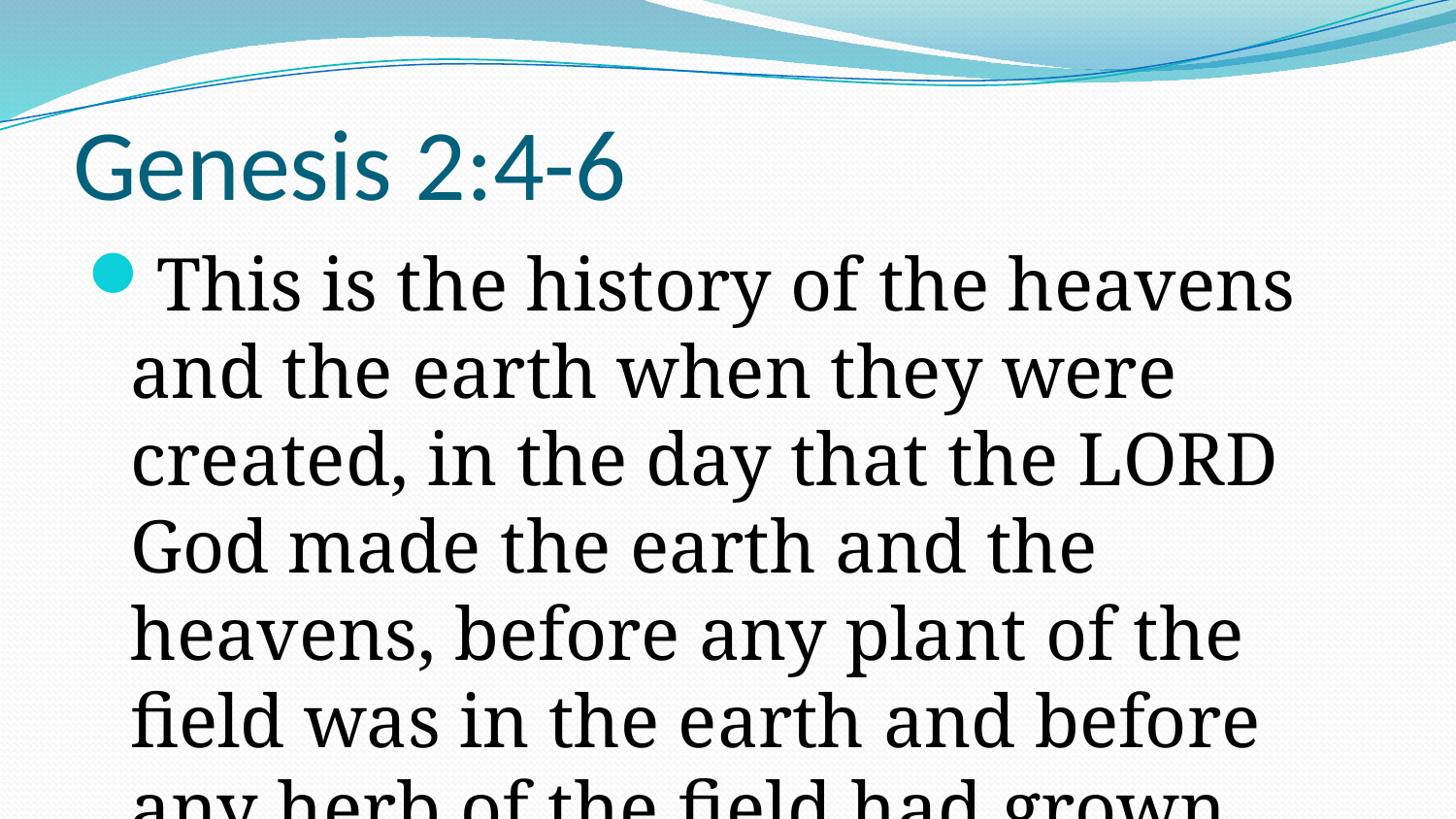

# Genesis 2:4-6
This is the history of the heavens and the earth when they were created, in the day that the LORD God made the earth and the heavens, before any plant of the field was in the earth and before any herb of the field had grown.